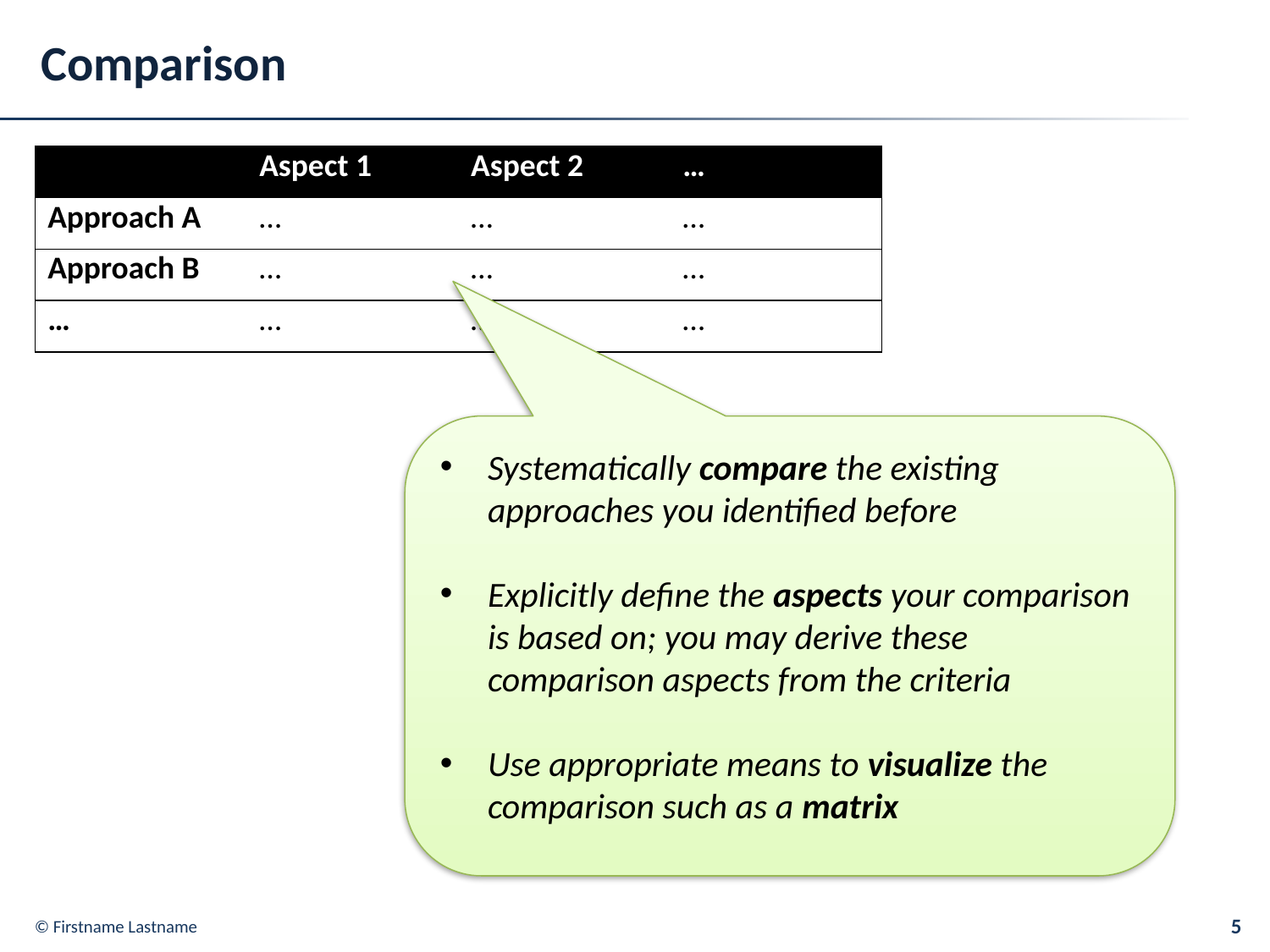

# Comparison
|  | Aspect 1 | Aspect 2 | … |
| --- | --- | --- | --- |
| Approach A | … | … | … |
| Approach B | … | … | … |
| … | … | … | … |
Systematically compare the existing approaches you identified before

Explicitly define the aspects your comparison is based on; you may derive these comparison aspects from the criteria

Use appropriate means to visualize the comparison such as a matrix